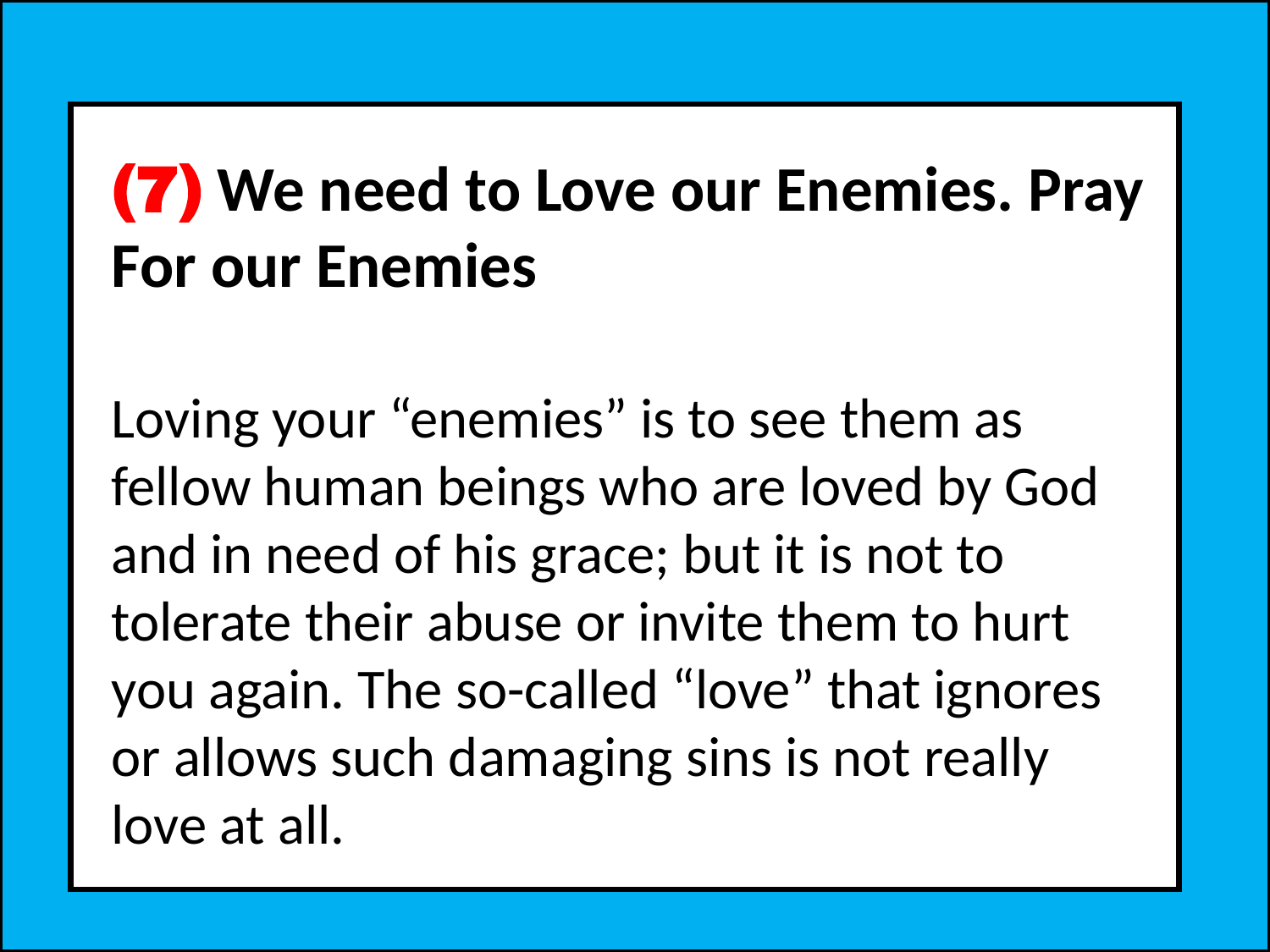

(7) We need to Love our Enemies. Pray For our Enemies

Loving your “enemies” is to see them as fellow human beings who are loved by God and in need of his grace; but it is not to tolerate their abuse or invite them to hurt you again. The so-called “love” that ignores or allows such damaging sins is not really love at all.